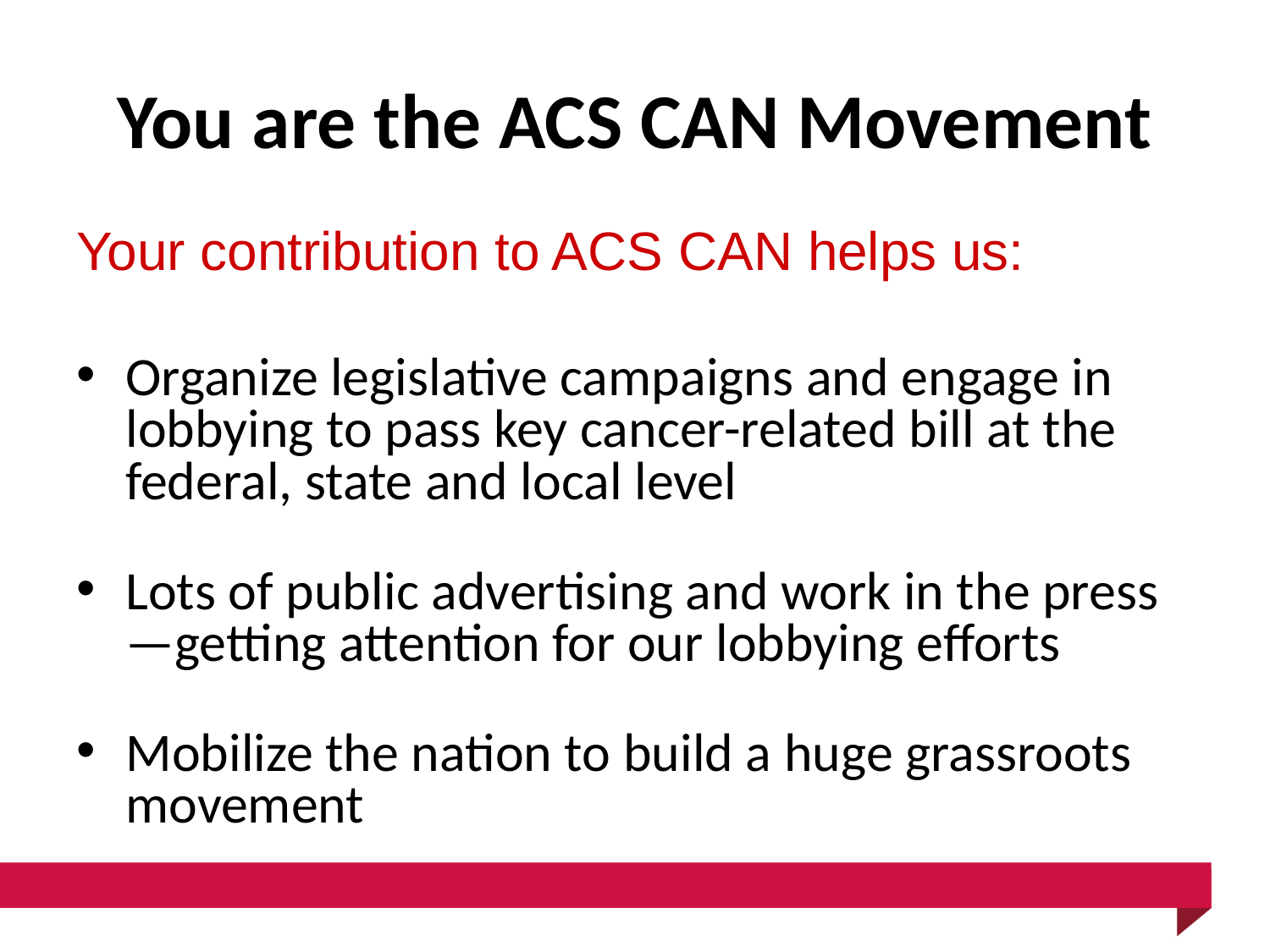

# You are the ACS CAN Movement
Your contribution to ACS CAN helps us:

Organize legislative campaigns and engage in lobbying to pass key cancer-related bill at the federal, state and local level

Lots of public advertising and work in the press—getting attention for our lobbying efforts

Mobilize the nation to build a huge grassroots movement